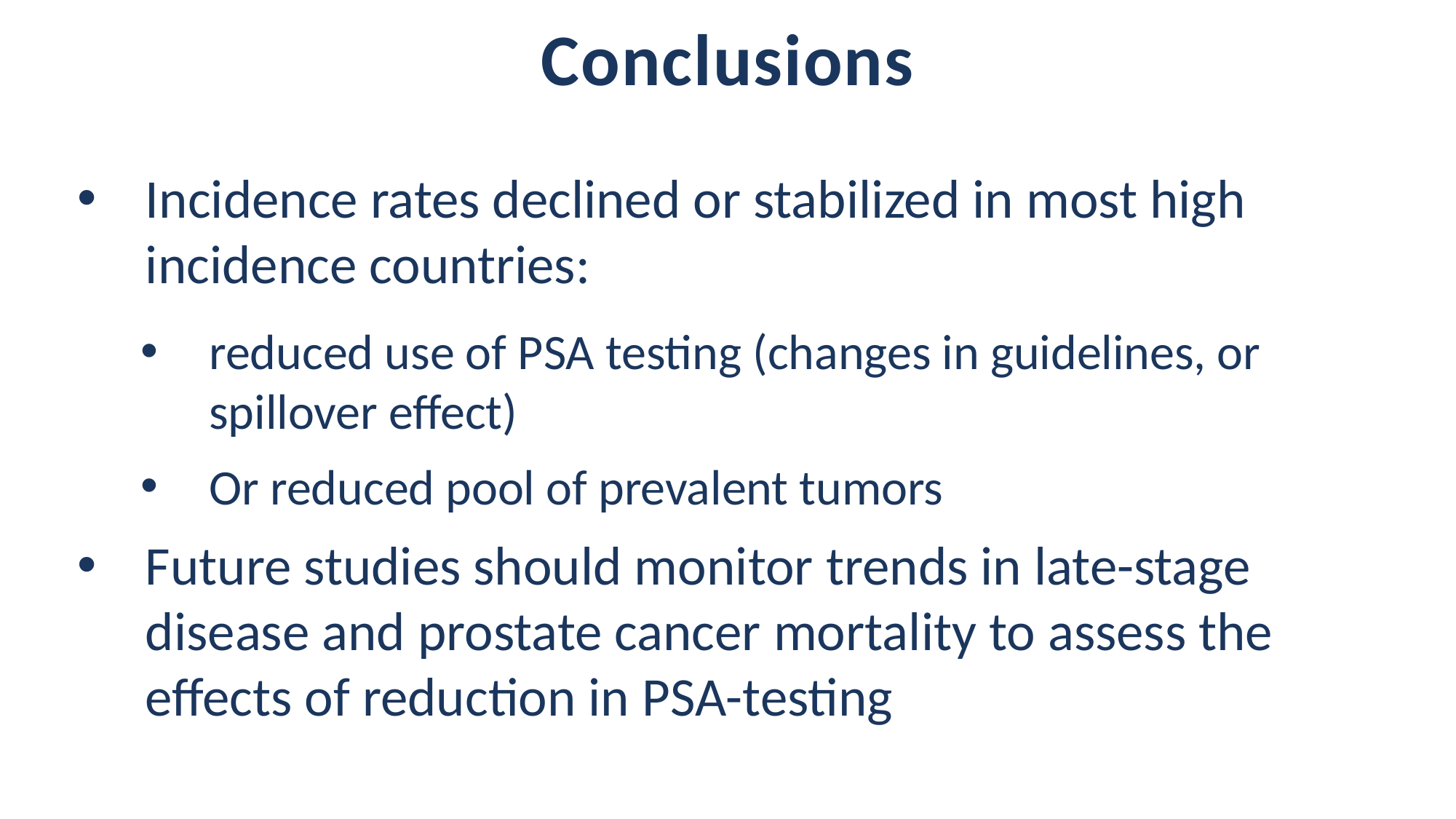

Conclusions
Incidence rates declined or stabilized in most high incidence countries:
reduced use of PSA testing (changes in guidelines, or spillover effect)
Or reduced pool of prevalent tumors
Future studies should monitor trends in late-stage disease and prostate cancer mortality to assess the effects of reduction in PSA-testing